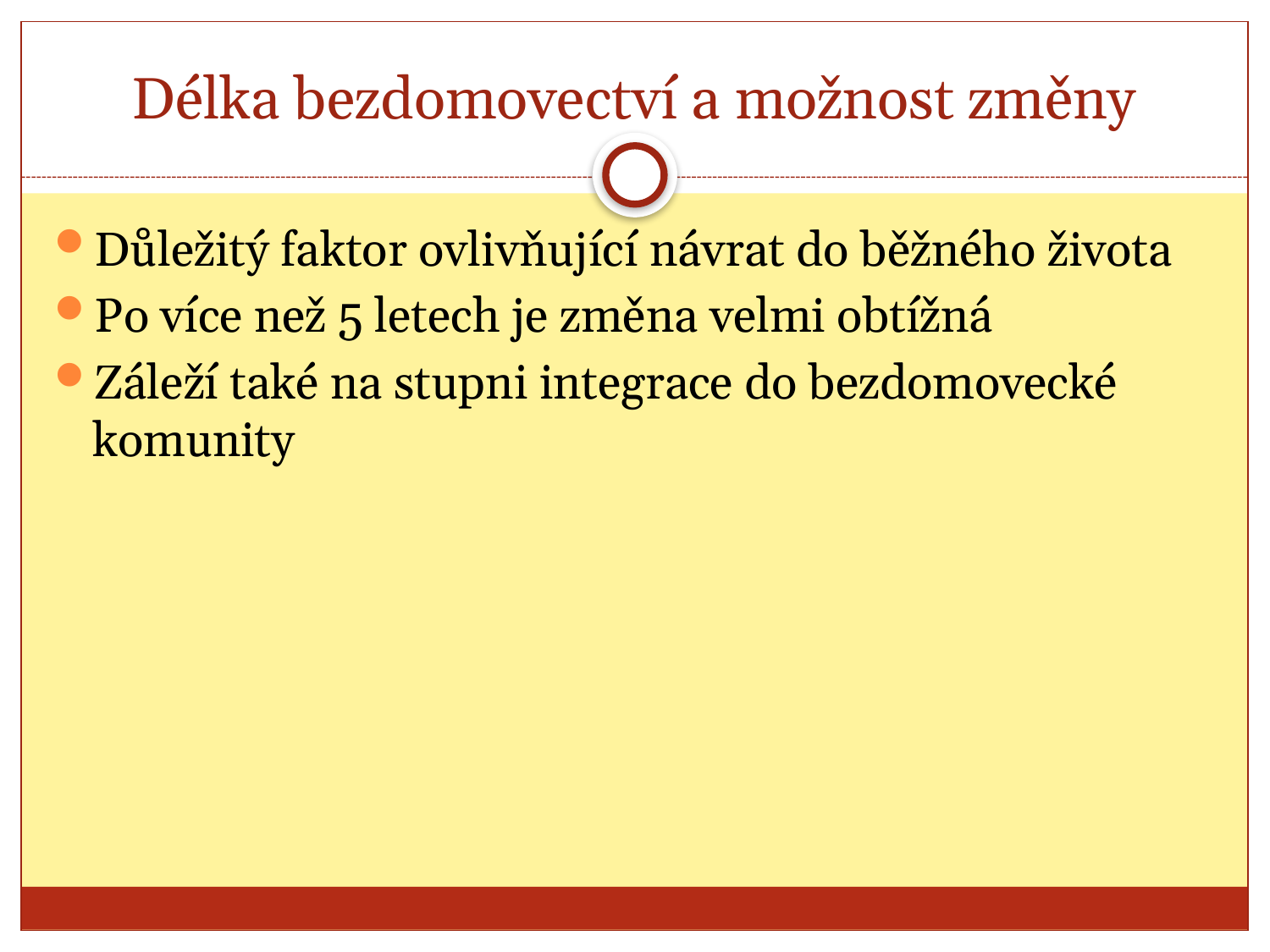

# Délka bezdomovectví a možnost změny
Důležitý faktor ovlivňující návrat do běžného života
Po více než 5 letech je změna velmi obtížná
Záleží také na stupni integrace do bezdomovecké komunity